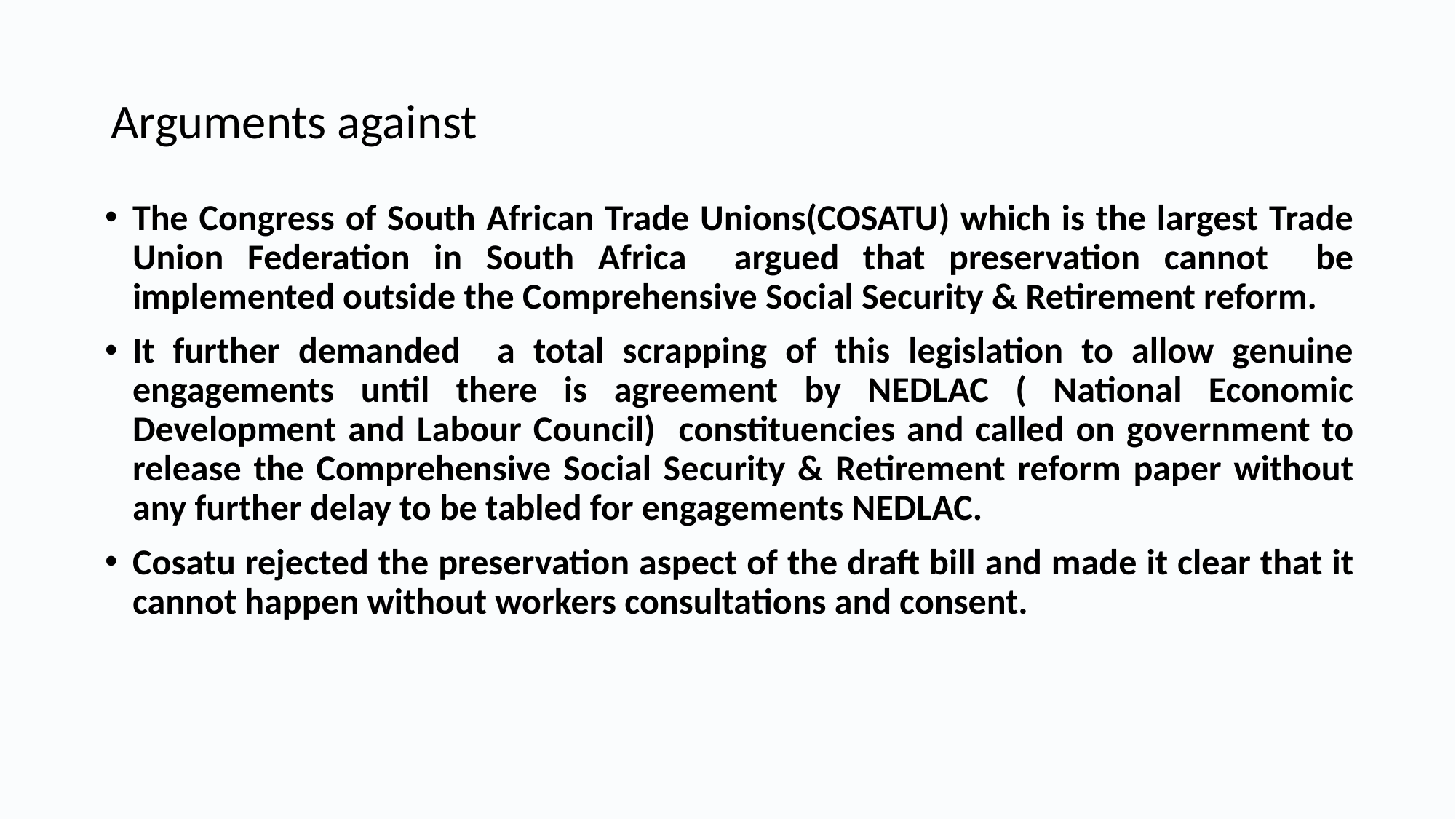

# Arguments against
The Congress of South African Trade Unions(COSATU) which is the largest Trade Union Federation in South Africa  argued that preservation cannot  be implemented outside the Comprehensive Social Security & Retirement reform.
It further demanded  a total scrapping of this legislation to allow genuine engagements until there is agreement by NEDLAC ( National Economic Development and Labour Council)  constituencies and called on government to release the Comprehensive Social Security & Retirement reform paper without any further delay to be tabled for engagements NEDLAC.
Cosatu rejected the preservation aspect of the draft bill and made it clear that it cannot happen without workers consultations and consent.